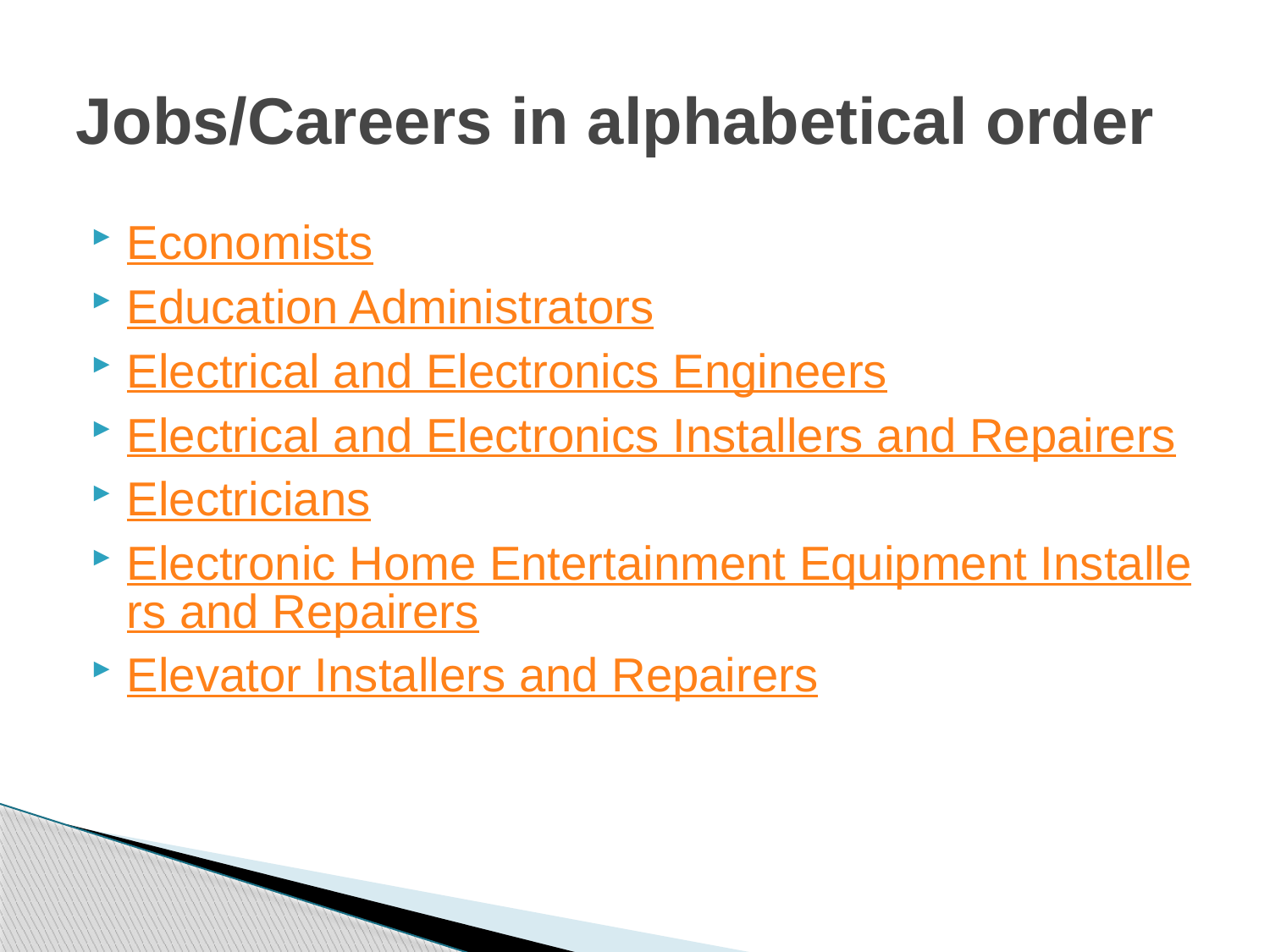

# Jobs/Careers in alphabetical order
Economists
Education Administrators
Electrical and Electronics Engineers
Electrical and Electronics Installers and Repairers
Electricians
Electronic Home Entertainment Equipment Installers and Repairers
Elevator Installers and Repairers